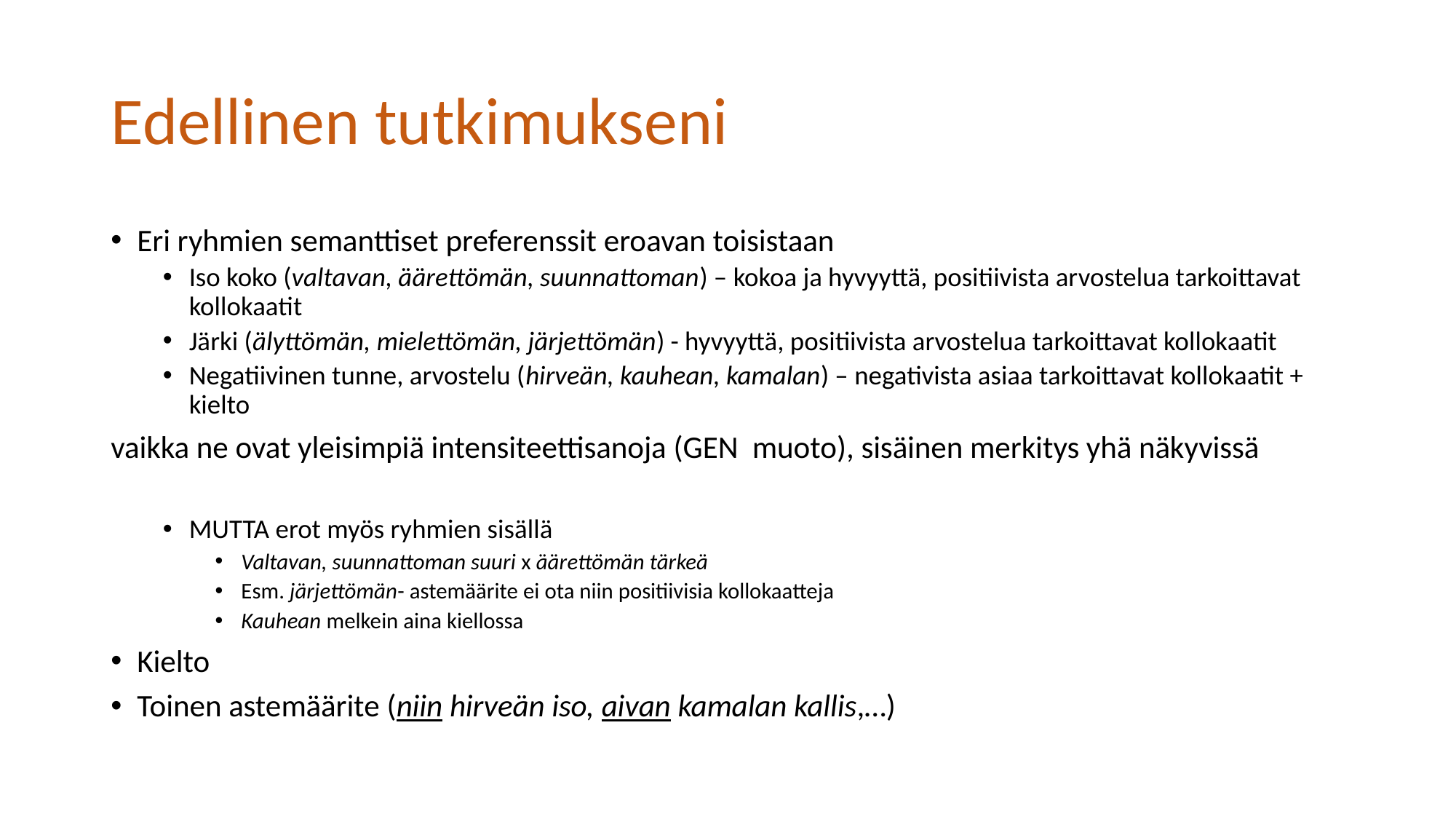

# Edellinen tutkimukseni

Eri ryhmien semanttiset preferenssit eroavan toisistaan
Iso koko (valtavan, äärettömän, suunnattoman) – kokoa ja hyvyyttä, positiivista arvostelua tarkoittavat kollokaatit
Järki (älyttömän, mielettömän, järjettömän) - hyvyyttä, positiivista arvostelua tarkoittavat kollokaatit
Negatiivinen tunne, arvostelu (hirveän, kauhean, kamalan) – negativista asiaa tarkoittavat kollokaatit + kielto
vaikka ne ovat yleisimpiä intensiteettisanoja (GEN  muoto), sisäinen merkitys yhä näkyvissä

MUTTA erot myös ryhmien sisällä
Valtavan, suunnattoman suuri x äärettömän tärkeä
Esm. järjettömän- astemäärite ei ota niin positiivisia kollokaatteja
Kauhean melkein aina kiellossa
Kielto
Toinen astemäärite (niin hirveän iso, aivan kamalan kallis,…)